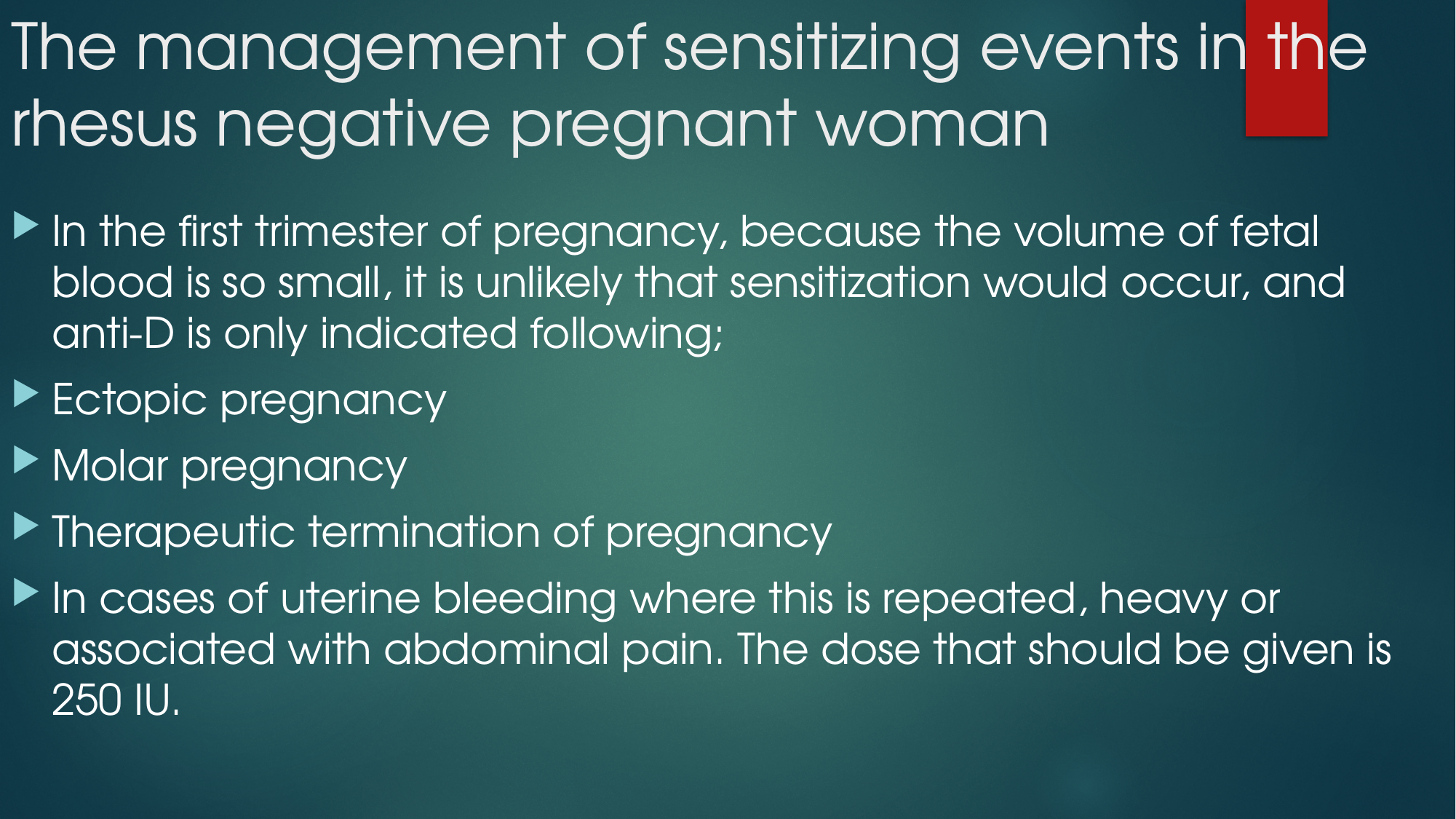

# The management of sensitizing events in the rhesus negative pregnant woman
In the first trimester of pregnancy, because the volume of fetal blood is so small, it is unlikely that sensitization would occur, and anti-D is only indicated following;
Ectopic pregnancy
Molar pregnancy
Therapeutic termination of pregnancy
In cases of uterine bleeding where this is repeated, heavy or associated with abdominal pain. The dose that should be given is 250 IU.